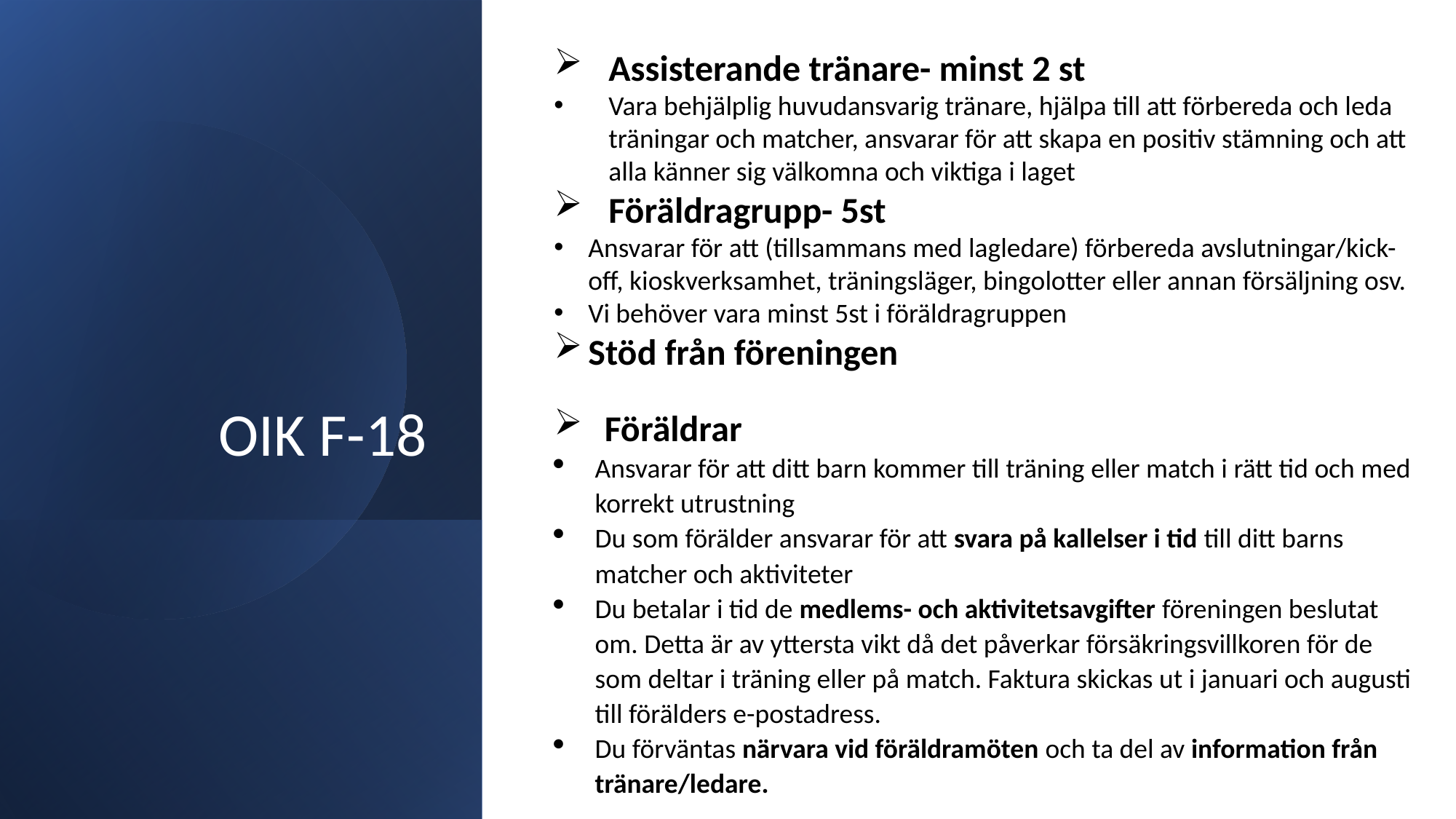

Assisterande tränare- minst 2 st
Vara behjälplig huvudansvarig tränare, hjälpa till att förbereda och leda träningar och matcher, ansvarar för att skapa en positiv stämning och att alla känner sig välkomna och viktiga i laget
Föräldragrupp- 5st
Ansvarar för att (tillsammans med lagledare) förbereda avslutningar/kick-off, kioskverksamhet, träningsläger, bingolotter eller annan försäljning osv.
Vi behöver vara minst 5st i föräldragruppen
Stöd från föreningen

  Föräldrar
Ansvarar för att ditt barn kommer till träning eller match i rätt tid och med korrekt utrustning
Du som förälder ansvarar för att svara på kallelser i tid till ditt barns matcher och aktiviteter
Du betalar i tid de medlems- och aktivitetsavgifter föreningen beslutat om. Detta är av yttersta vikt då det påverkar försäkringsvillkoren för de som deltar i träning eller på match. Faktura skickas ut i januari och augusti till förälders e-postadress.
Du förväntas närvara vid föräldramöten och ta del av information från tränare/ledare.

OIK F-18